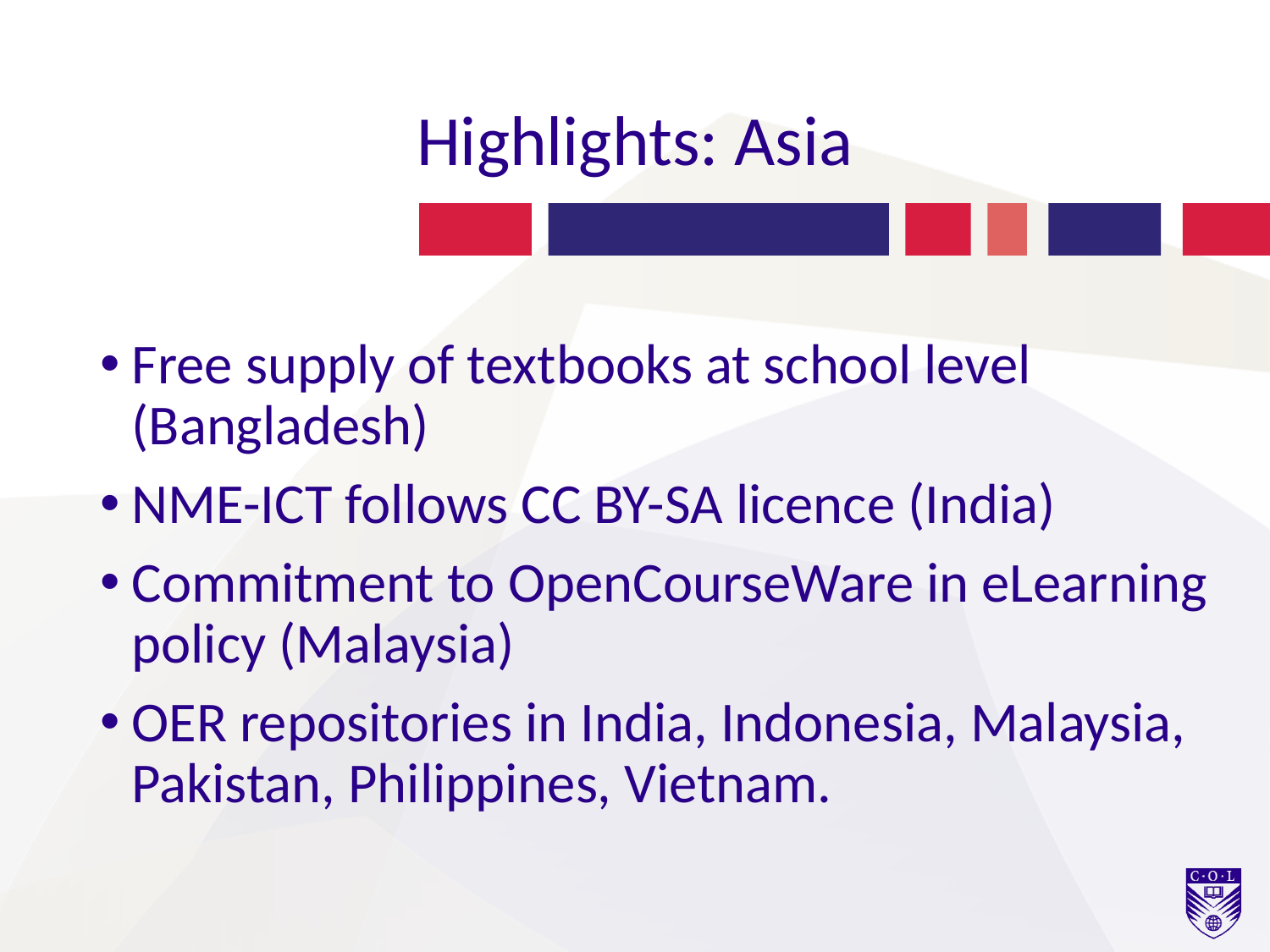

# Highlights: Asia

Free supply of textbooks at school level (Bangladesh)
NME-ICT follows CC BY-SA licence (India)
Commitment to OpenCourseWare in eLearning policy (Malaysia)
OER repositories in India, Indonesia, Malaysia, Pakistan, Philippines, Vietnam.